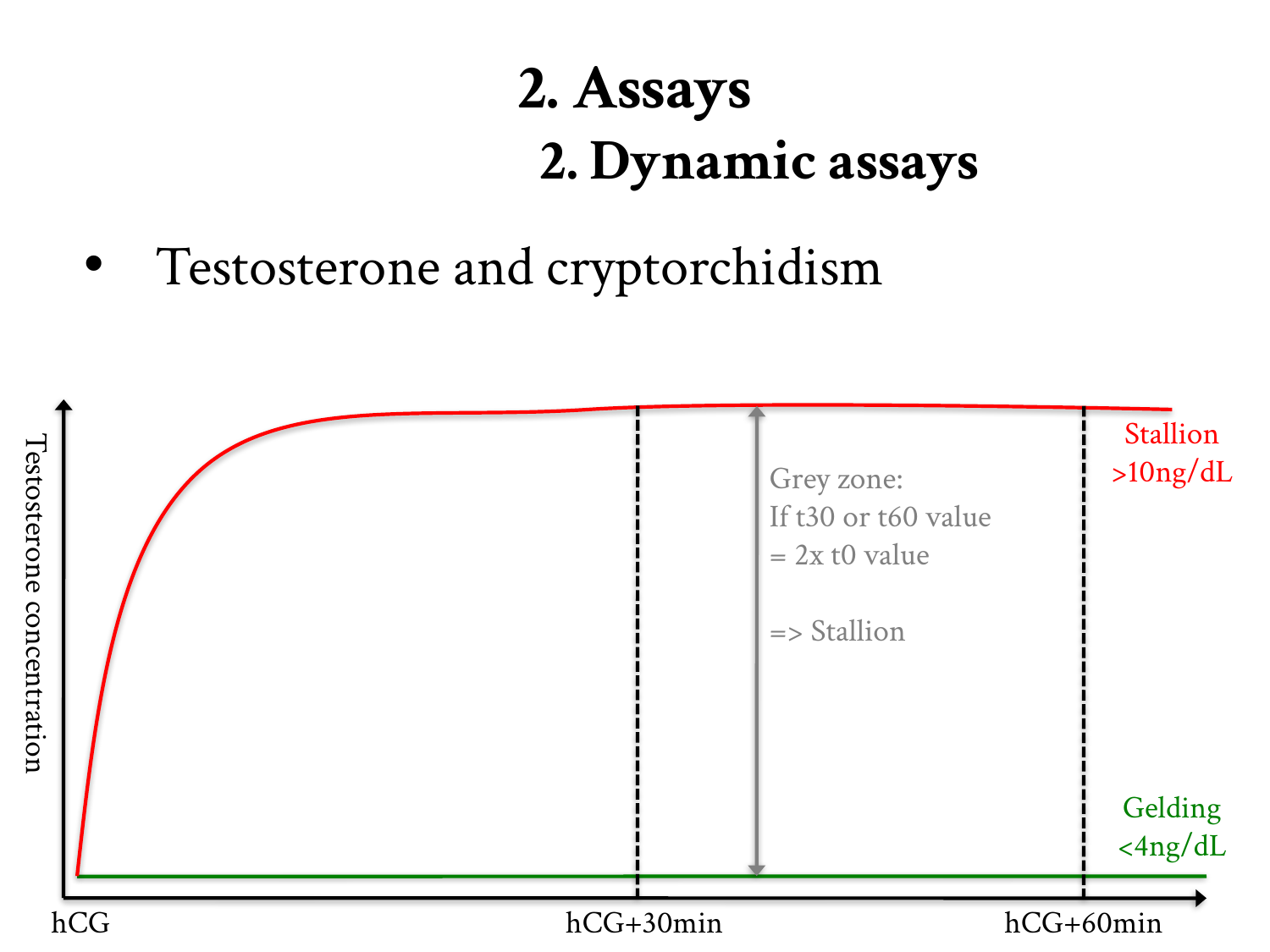

# 2. Assays 2. Dynamic assays
Testosterone and cryptorchidism

Testosterone concentration
Stallion
>10ng/dL
Grey zone:
If t30 or t60 value = 2x t0 value

=> Stallion
Gelding <4ng/dL
hCG
hCG+30min
hCG+60min